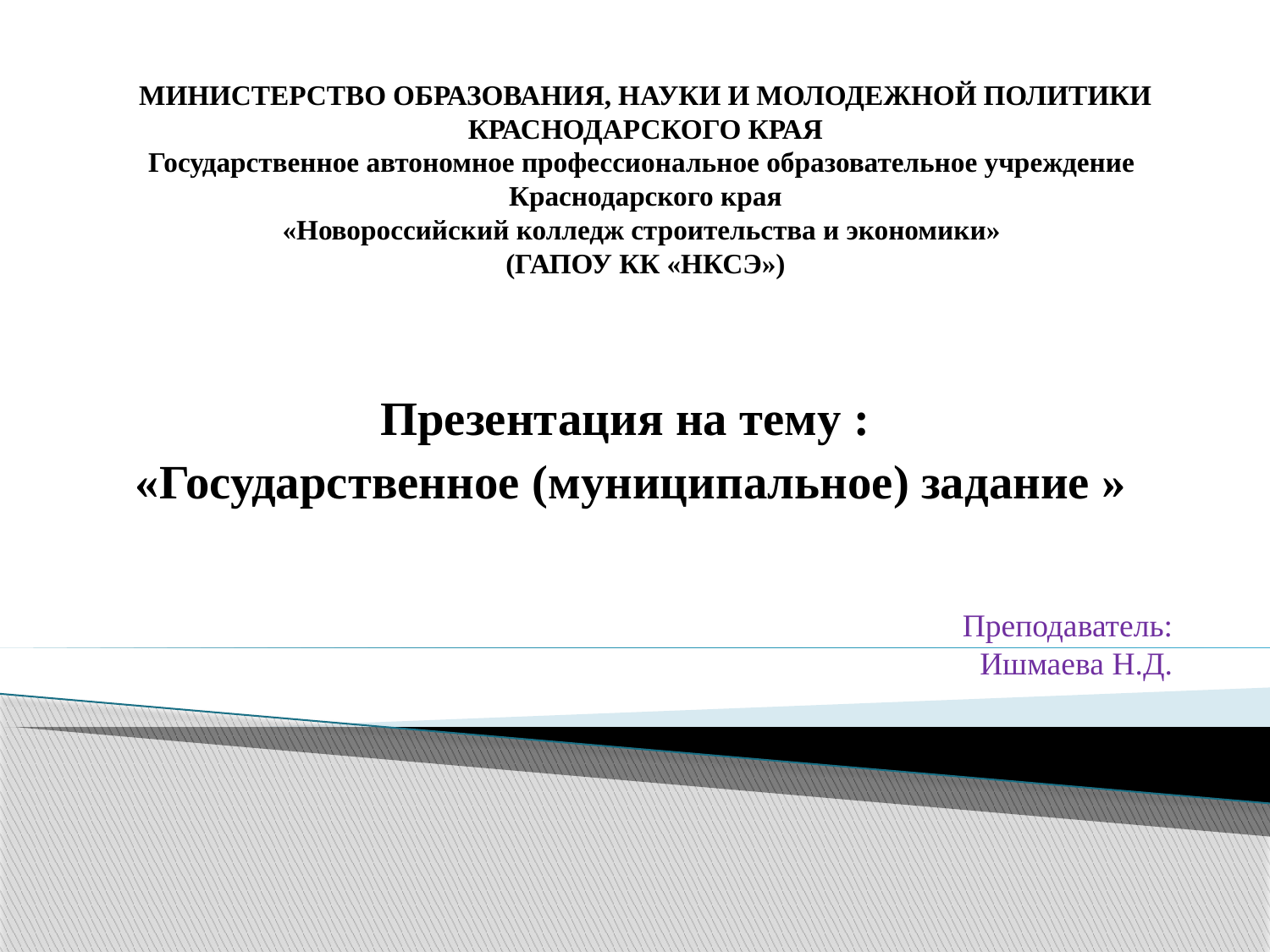

# МИНИСТЕРСТВО ОБРАЗОВАНИЯ, НАУКИ И МОЛОДЕЖНОЙ ПОЛИТИКИ КРАСНОДАРСКОГО КРАЯ Государственное автономное профессиональное образовательное учреждение  Краснодарского края «Новороссийский колледж строительства и экономики» (ГАПОУ КК «НКСЭ»)
Презентация на тему :
«Государственное (муниципальное) задание »

Преподаватель:
Ишмаева Н.Д.